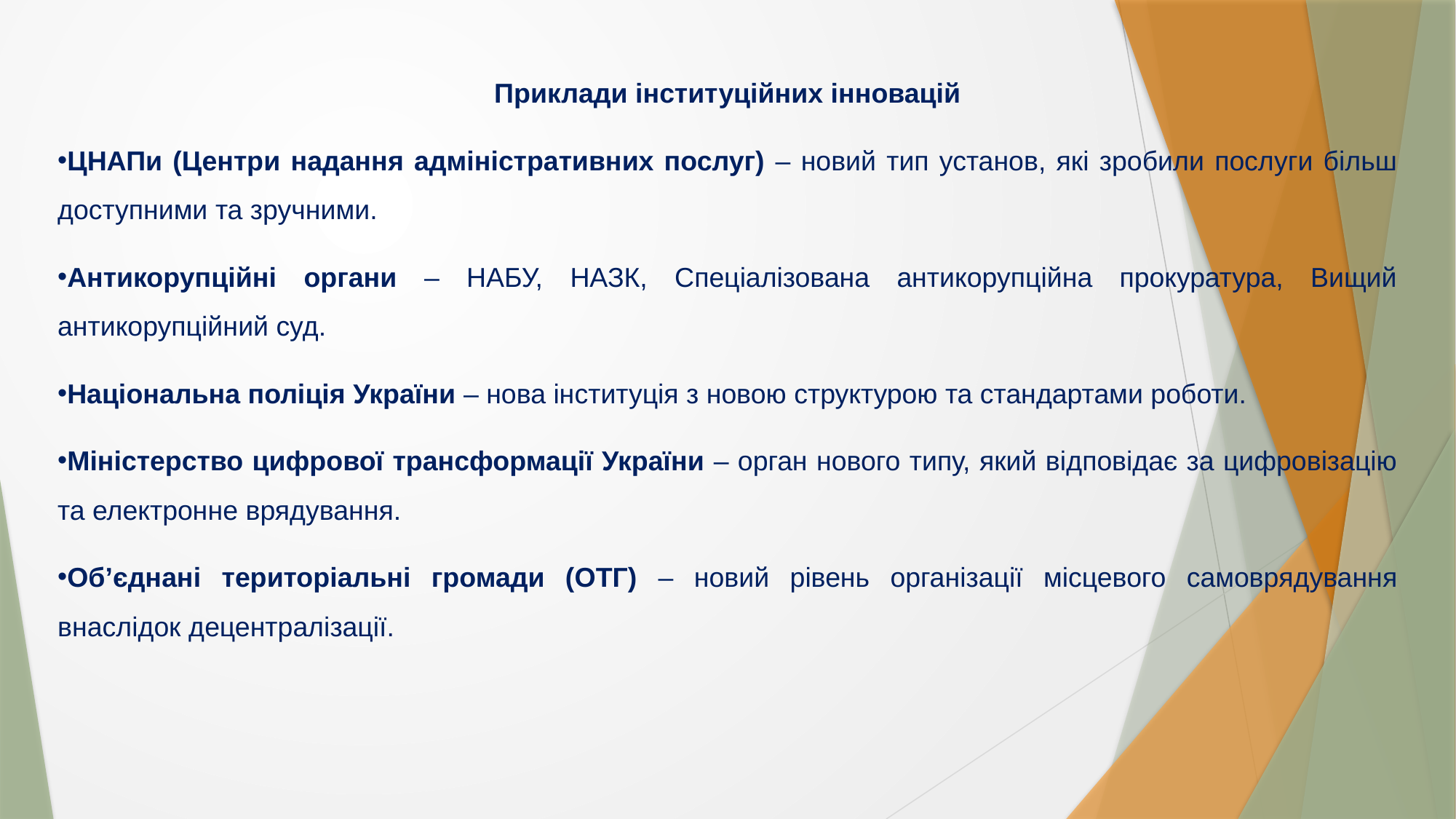

Приклади інституційних інновацій
ЦНАПи (Центри надання адміністративних послуг) – новий тип установ, які зробили послуги більш доступними та зручними.
Антикорупційні органи – НАБУ, НАЗК, Спеціалізована антикорупційна прокуратура, Вищий антикорупційний суд.
Національна поліція України – нова інституція з новою структурою та стандартами роботи.
Міністерство цифрової трансформації України – орган нового типу, який відповідає за цифровізацію та електронне врядування.
Об’єднані територіальні громади (ОТГ) – новий рівень організації місцевого самоврядування внаслідок децентралізації.